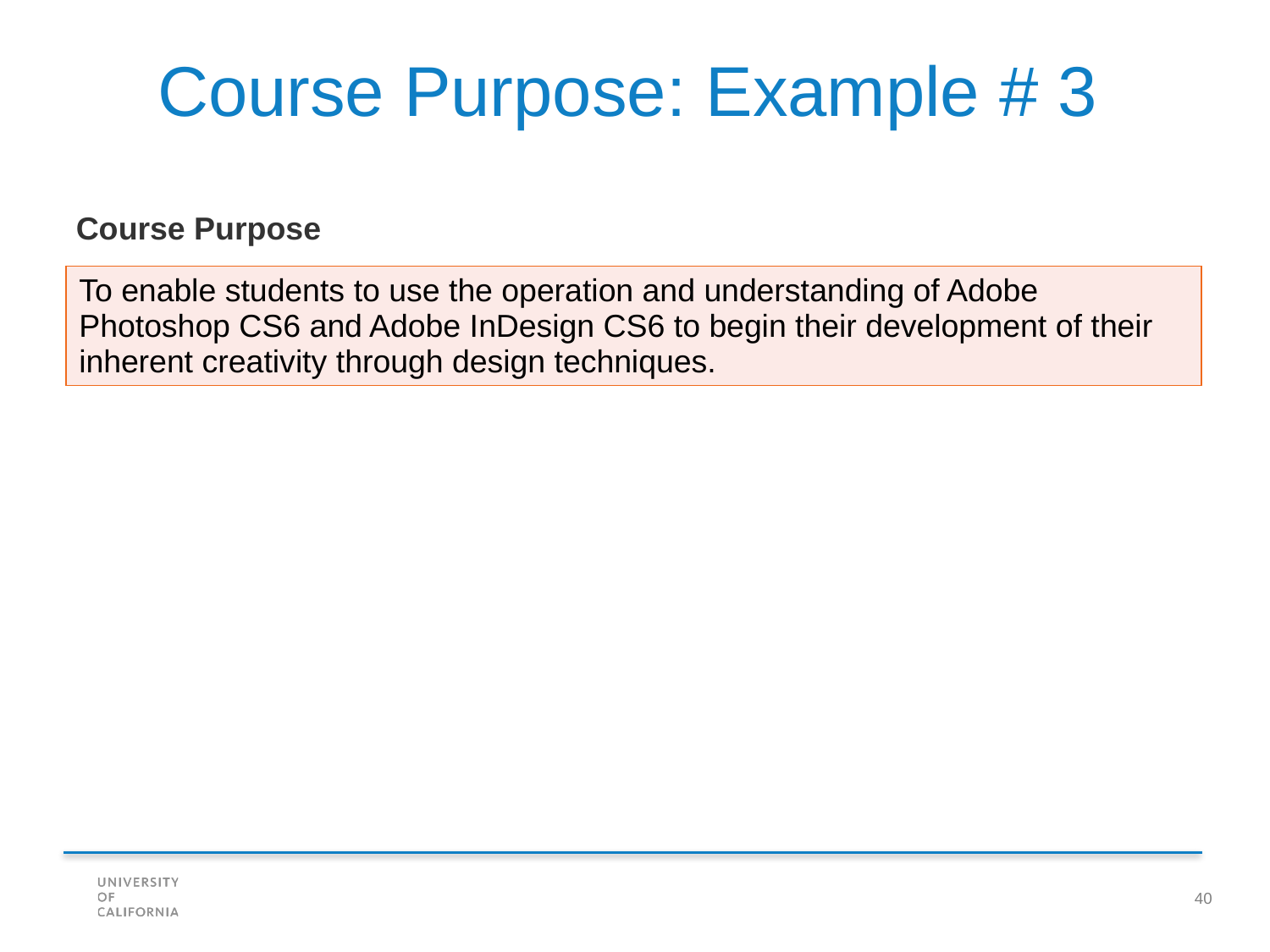

Course Purpose: Example # 3
Course Purpose
| To enable students to use the operation and understanding of Adobe Photoshop CS6 and Adobe InDesign CS6 to begin their development of their inherent creativity through design techniques. |
| --- |
40